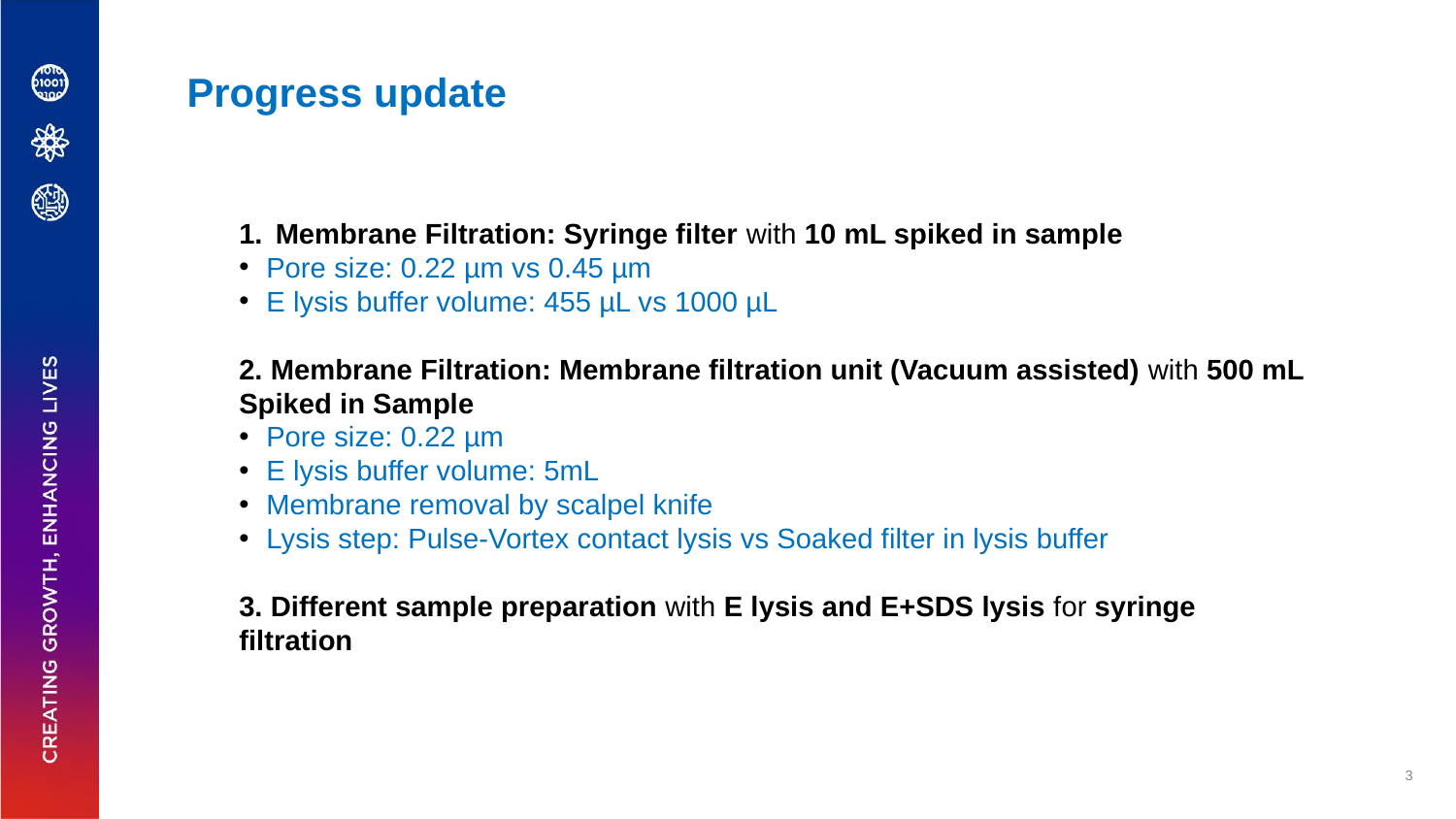

Progress update
Membrane Filtration: Syringe filter with 10 mL spiked in sample
Pore size: 0.22 µm vs 0.45 µm
E lysis buffer volume: 455 µL vs 1000 µL

2. Membrane Filtration: Membrane filtration unit (Vacuum assisted) with 500 mL Spiked in Sample
Pore size: 0.22 µm
E lysis buffer volume: 5mL
Membrane removal by scalpel knife
Lysis step: Pulse-Vortex contact lysis vs Soaked filter in lysis buffer

3. Different sample preparation with E lysis and E+SDS lysis for syringe filtration